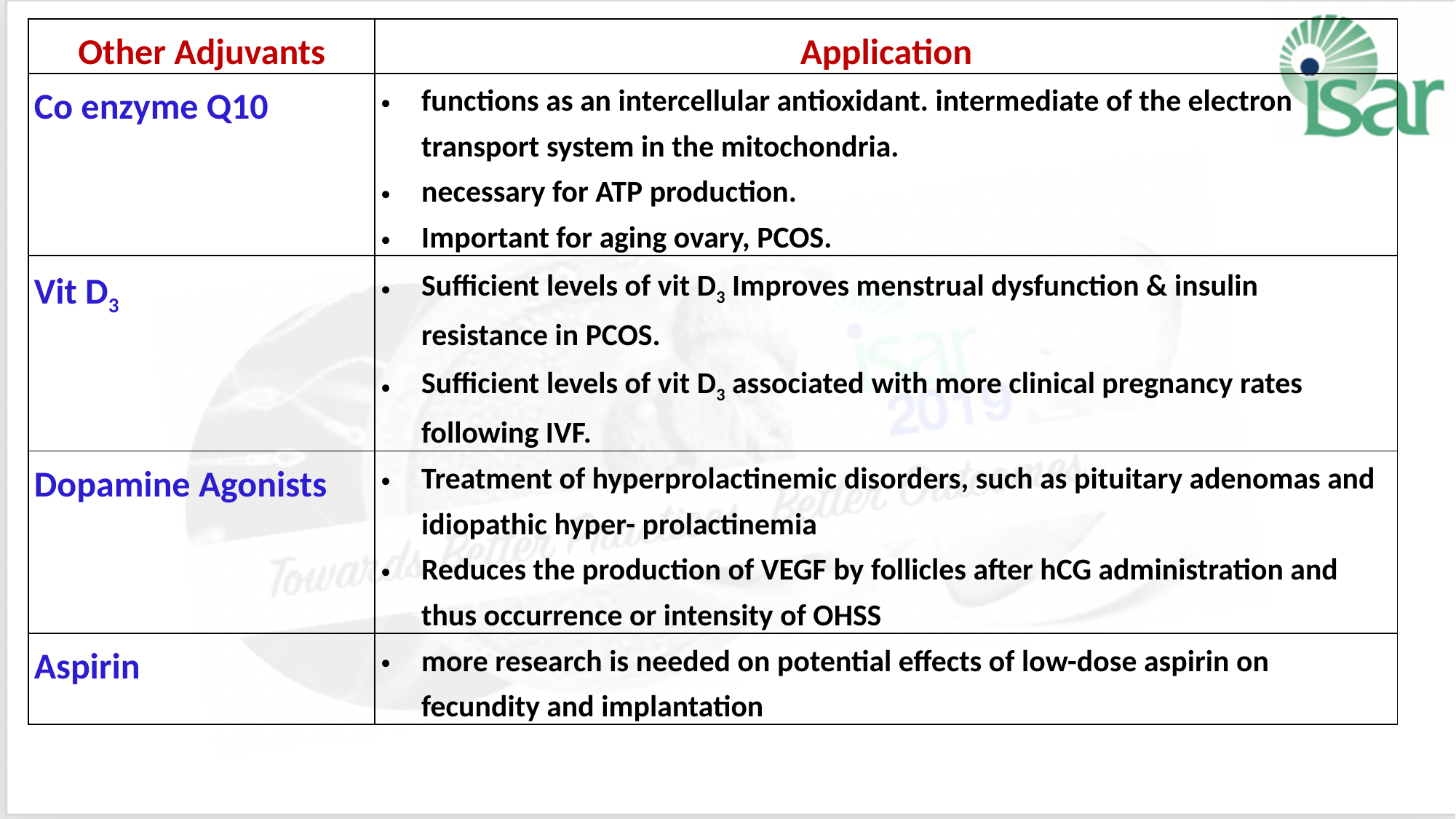

| Other Adjuvants | Application |
| --- | --- |
| Co enzyme Q10 | functions as an intercellular antioxidant. intermediate of the electron transport system in the mitochondria. necessary for ATP production. Important for aging ovary, PCOS. |
| Vit D3 | Sufficient levels of vit D3 Improves menstrual dysfunction & insulin resistance in PCOS. Sufficient levels of vit D3 associated with more clinical pregnancy rates following IVF. |
| Dopamine Agonists | Treatment of hyperprolactinemic disorders, such as pituitary adenomas and idiopathic hyper- prolactinemia Reduces the production of VEGF by follicles after hCG administration and thus occurrence or intensity of OHSS |
| Aspirin | more research is needed on potential effects of low-dose aspirin on fecundity and implantation |